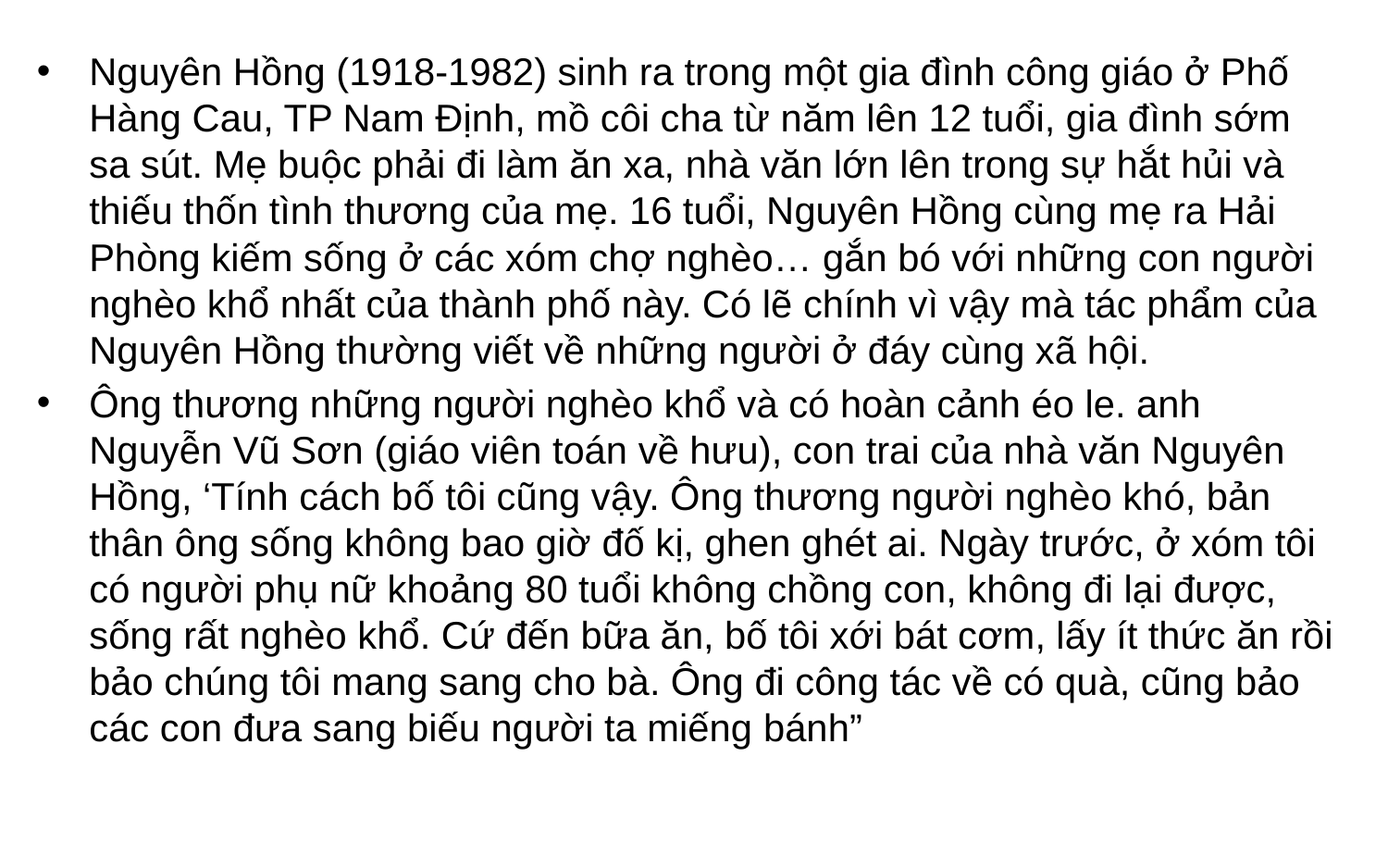

Nguyên Hồng (1918-1982) sinh ra trong một gia đình công giáo ở Phố Hàng Cau, TP Nam Định, mồ côi cha từ năm lên 12 tuổi, gia đình sớm sa sút. Mẹ buộc phải đi làm ăn xa, nhà văn lớn lên trong sự hắt hủi và thiếu thốn tình thương của mẹ. 16 tuổi, Nguyên Hồng cùng mẹ ra Hải Phòng kiếm sống ở các xóm chợ nghèo… gắn bó với những con người nghèo khổ nhất của thành phố này. Có lẽ chính vì vậy mà tác phẩm của Nguyên Hồng thường viết về những người ở đáy cùng xã hội.
Ông thương những người nghèo khổ và có hoàn cảnh éo le. anh Nguyễn Vũ Sơn (giáo viên toán về hưu), con trai của nhà văn Nguyên Hồng, ‘Tính cách bố tôi cũng vậy. Ông thương người nghèo khó, bản thân ông sống không bao giờ đố kị, ghen ghét ai. Ngày trước, ở xóm tôi có người phụ nữ khoảng 80 tuổi không chồng con, không đi lại được, sống rất nghèo khổ. Cứ đến bữa ăn, bố tôi xới bát cơm, lấy ít thức ăn rồi bảo chúng tôi mang sang cho bà. Ông đi công tác về có quà, cũng bảo các con đưa sang biếu người ta miếng bánh”